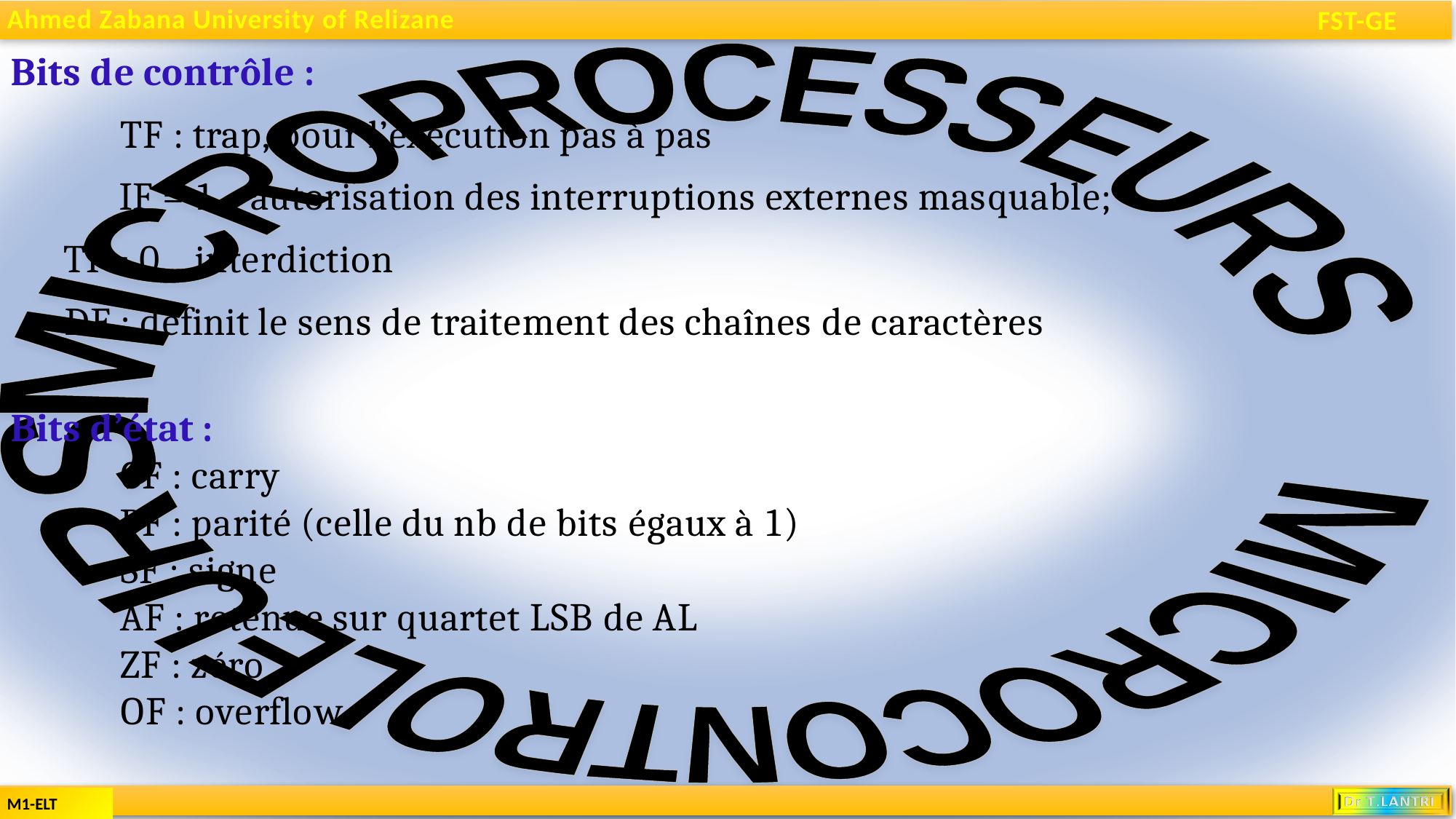

Bits de contrôle :
	TF : trap, pour l’exécution pas à pas
	IF = 1    autorisation des interruptions externes masquable;
      TF= 0    interdiction
DF : définit le sens de traitement des chaînes de caractères
Bits d’état :
 	CF : carry
	PF : parité (celle du nb de bits égaux à 1)
	SF : signe
	AF : retenue sur quartet LSB de AL
	ZF : zéro
	OF : overflow